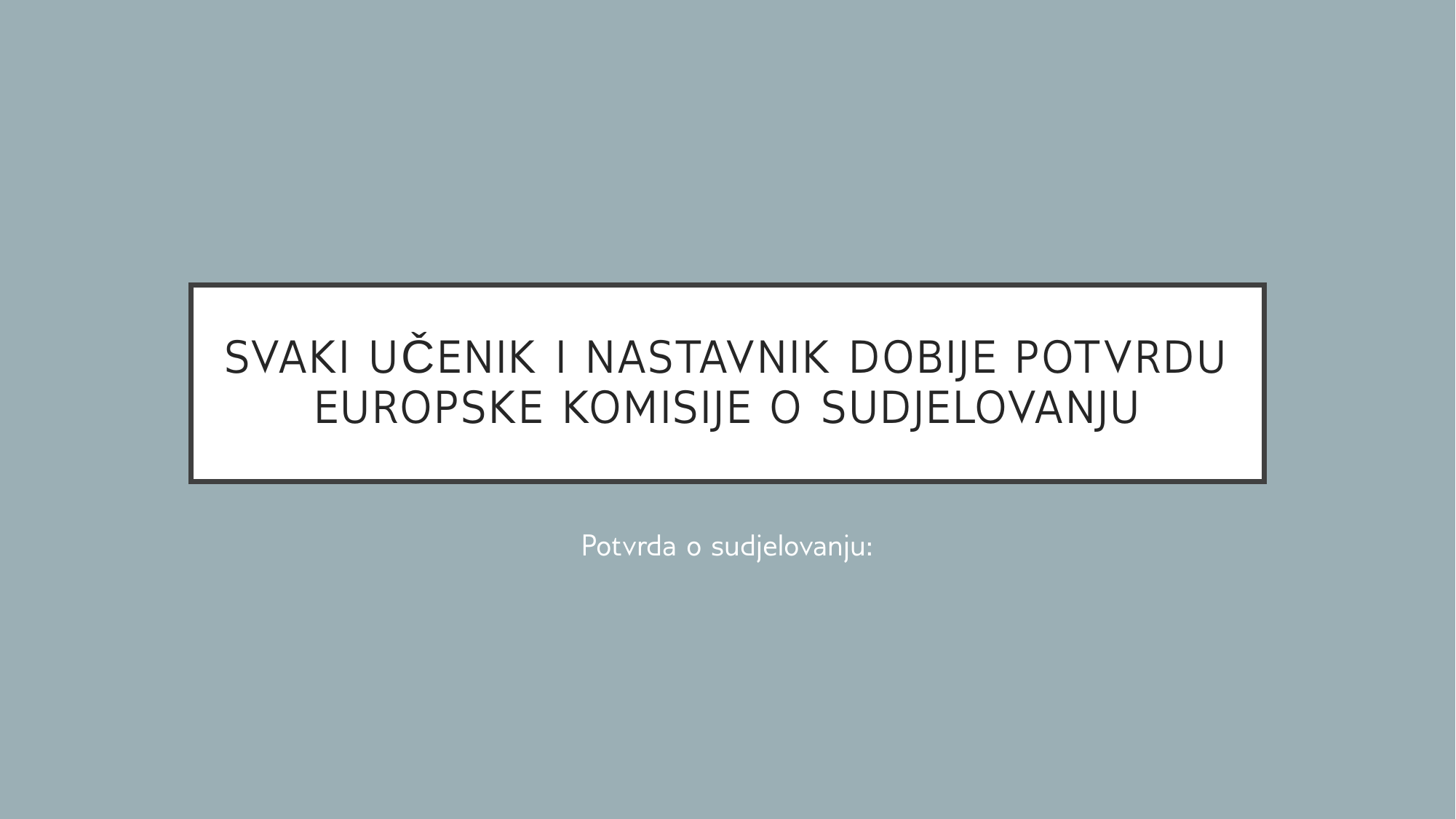

# Svaki učenik i nastavnik dobije potvrdu europske komisije o sudjelovanju
Potvrda o sudjelovanju: